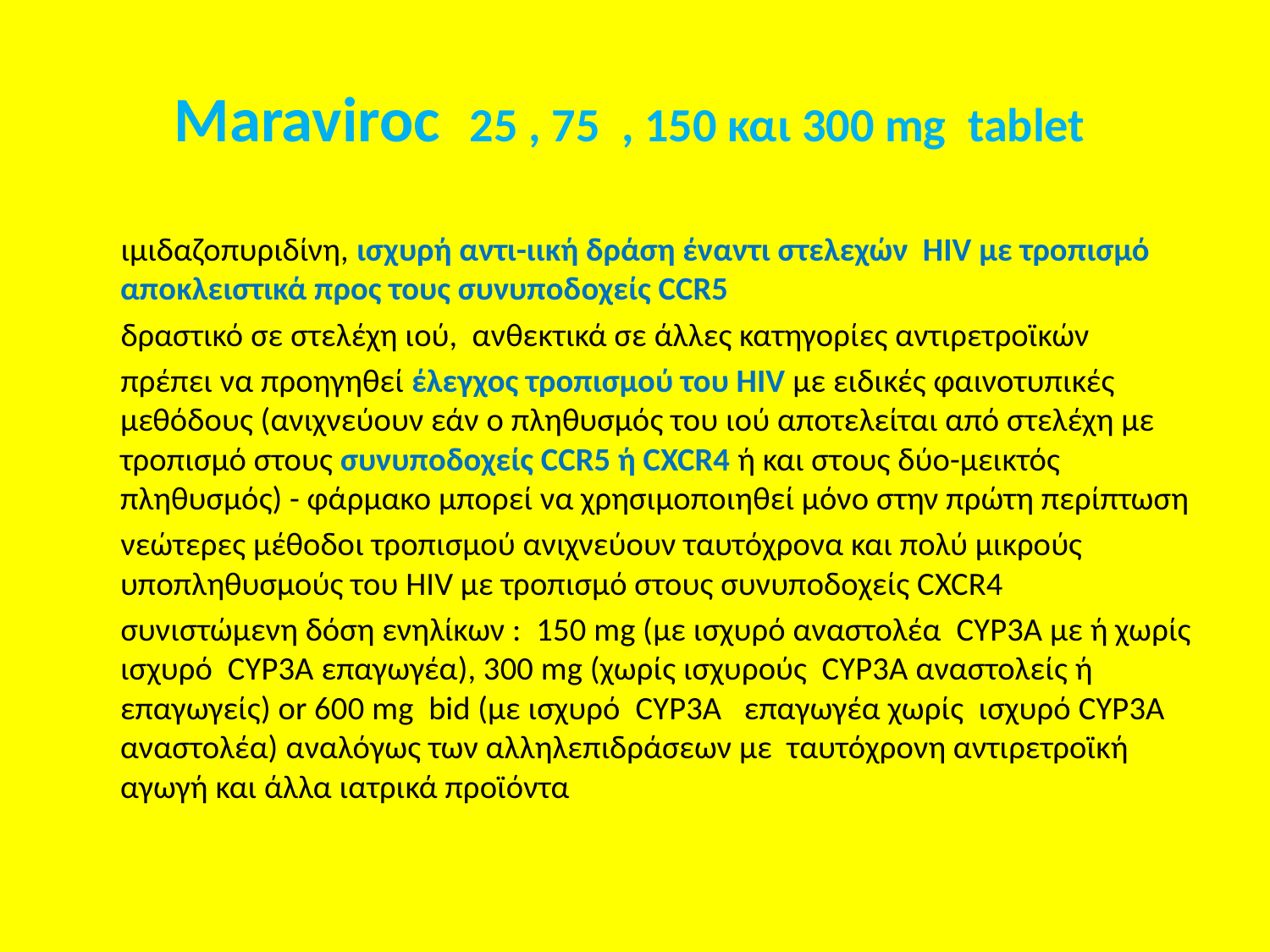

# Μaraviroc  25 , 75  , 150 και 300 mg  tablet
      ιμιδαζοπυριδίνη, ισχυρή αντι-ιική δράση έναντι στελεχών  HIV με τροπισμό αποκλειστικά προς τους συνυποδοχείς CCR5
      δραστικό σε στελέχη ιού,  ανθεκτικά σε άλλες κατηγορίες αντιρετροϊκών
      πρέπει να προηγηθεί έλεγχος τροπισμού του HIV με ειδικές φαινοτυπικές μεθόδους (ανιχνεύουν εάν ο πληθυσμός του ιού αποτελείται από στελέχη με τροπισμό στους συνυποδοχείς CCR5 ή CXCR4 ή και στους δύο-μεικτός πληθυσμός) - φάρμακο μπορεί να χρησιμοποιηθεί μόνο στην πρώτη περίπτωση
      νεώτερες μέθοδοι τροπισμού ανιχνεύουν ταυτόχρονα και πολύ μικρούς  υποπληθυσμούς του HIV με τροπισμό στους συνυποδοχείς CXCR4
      συνιστώμενη δόση ενηλίκων :  150 mg (με ισχυρό αναστολέα  CYP3A με ή χωρίς ισχυρό  CYP3A επαγωγέα), 300 mg (χωρίς ισχυρούς  CYP3A αναστολείς ή επαγωγείς) or 600 mg  bid (με ισχυρό  CYP3A   επαγωγέα χωρίς  ισχυρό CYP3A αναστολέα) αναλόγως των αλληλεπιδράσεων με  ταυτόχρονη αντιρετροϊκή αγωγή και άλλα ιατρικά προϊόντα